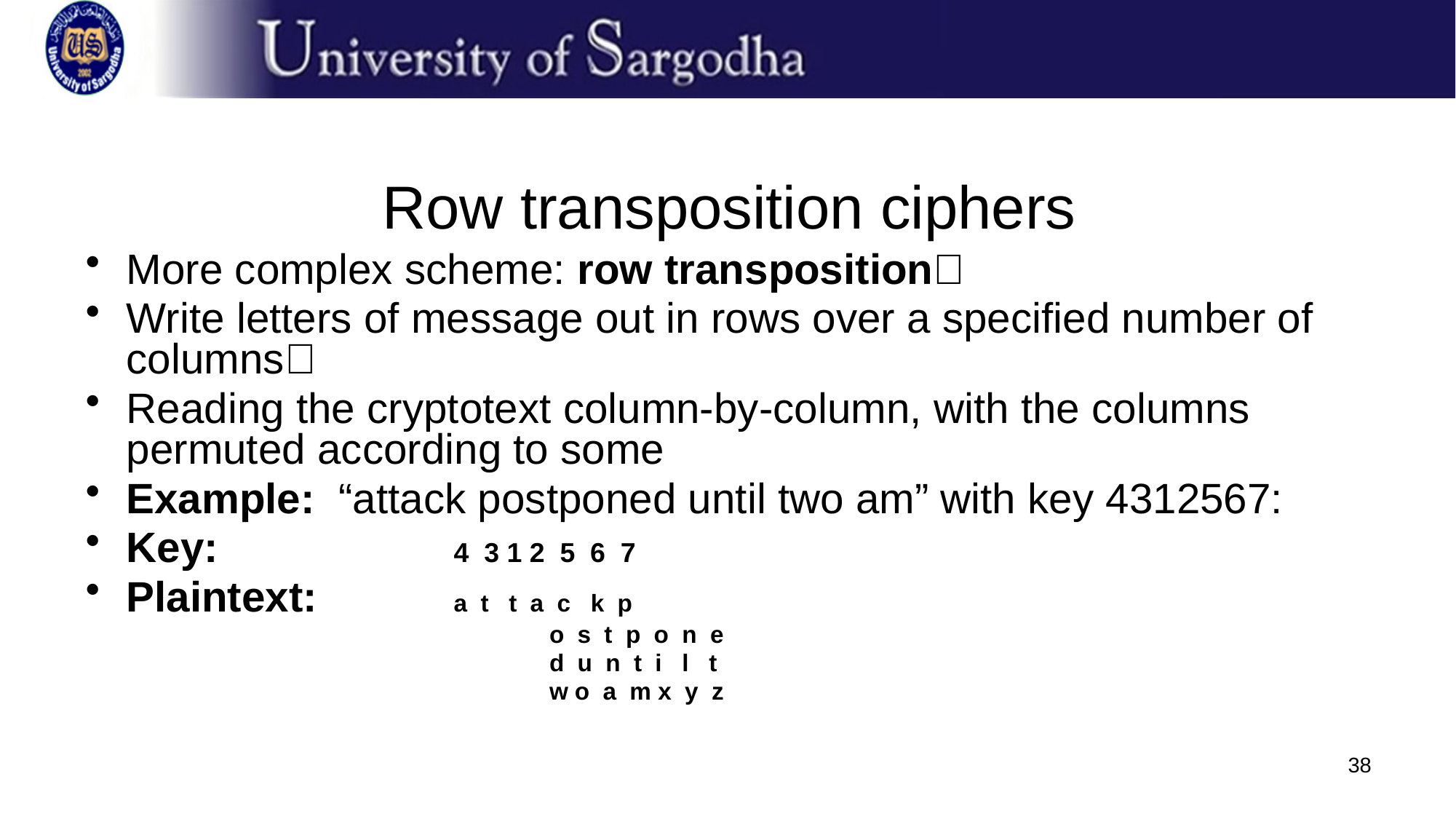

# Row transposition ciphers
More complex scheme: row transposition􀂉
Write letters of message out in rows over a specified number of columns􀂉
Reading the cryptotext column-by-column, with the columns permuted according to some
Example:  “attack postponed until two am” with key 4312567:
Key: 			4  3 1 2  5  6  7
Plaintext: 		a  t   t  a  c   k  p
			o  s  t  p  o  n  e
			d  u  n  t  i   l   t
			w o  a  m x  y  z

38